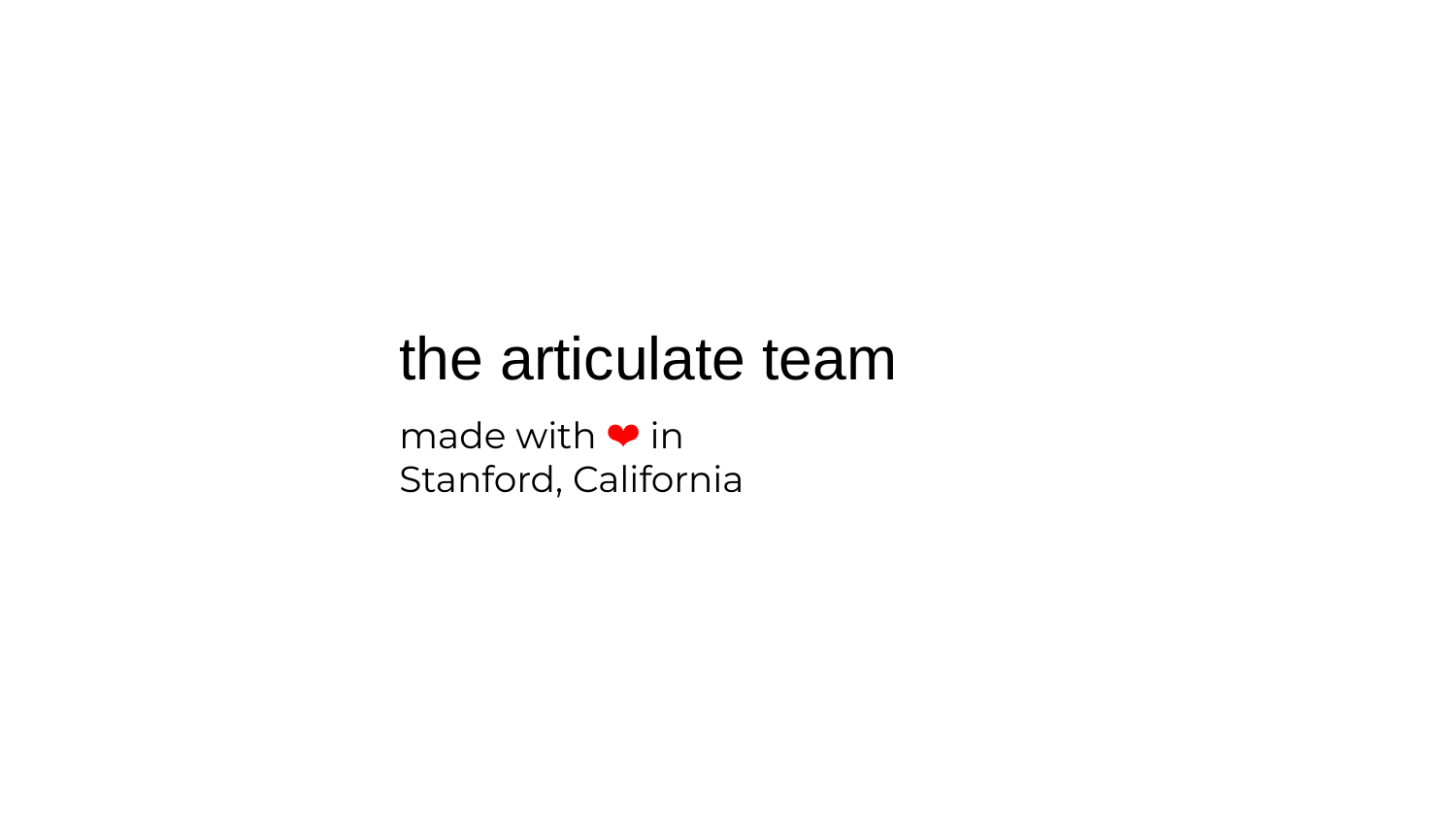

the articulate team
made with ❤ in
Stanford, California